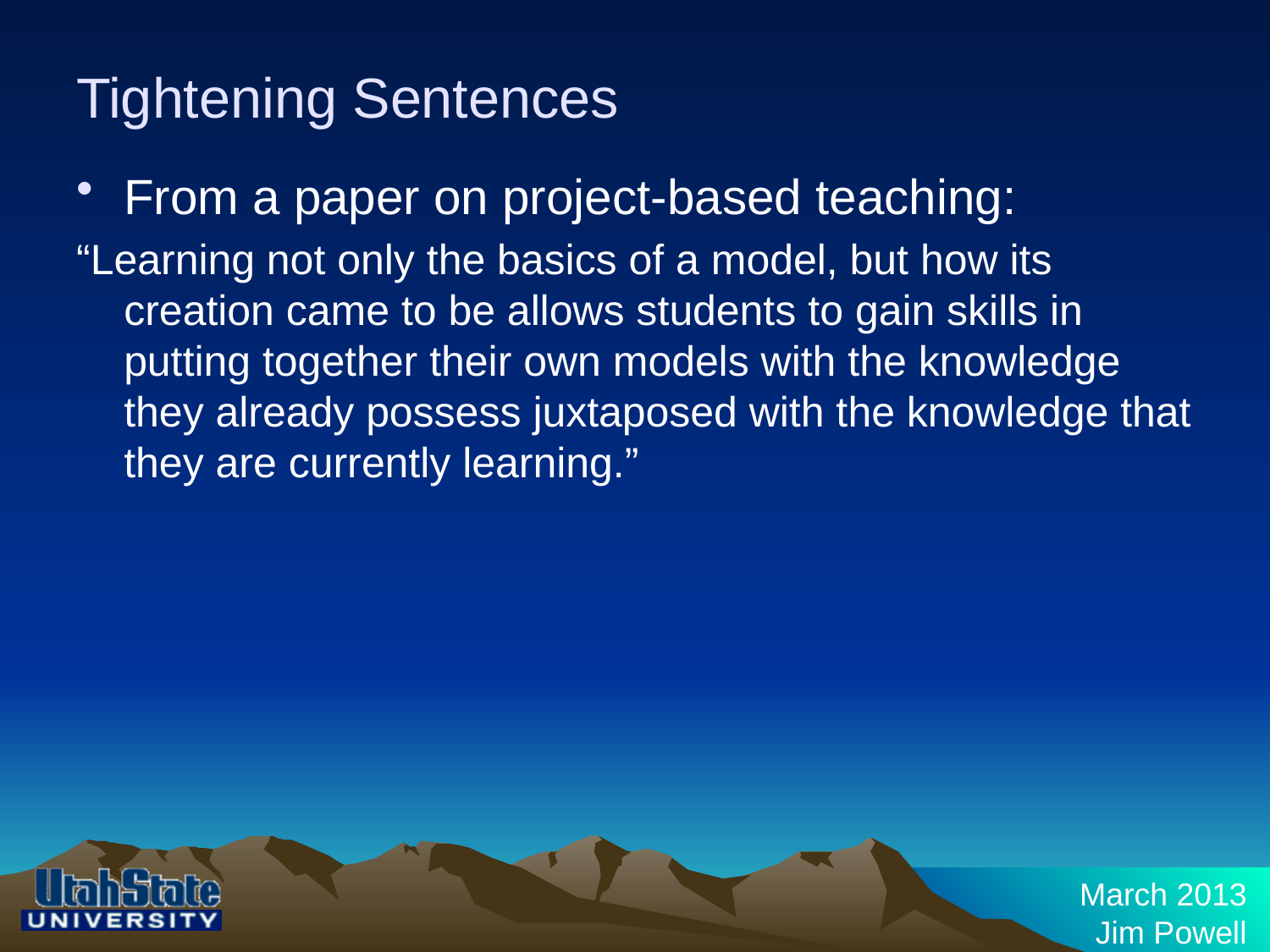

# Tightening Sentences
From a paper on project-based teaching:
“Learning not only the basics of a model, but how its creation came to be allows students to gain skills in putting together their own models with the knowledge they already possess juxtaposed with the knowledge that they are currently learning.”

March 2013
Jim Powell